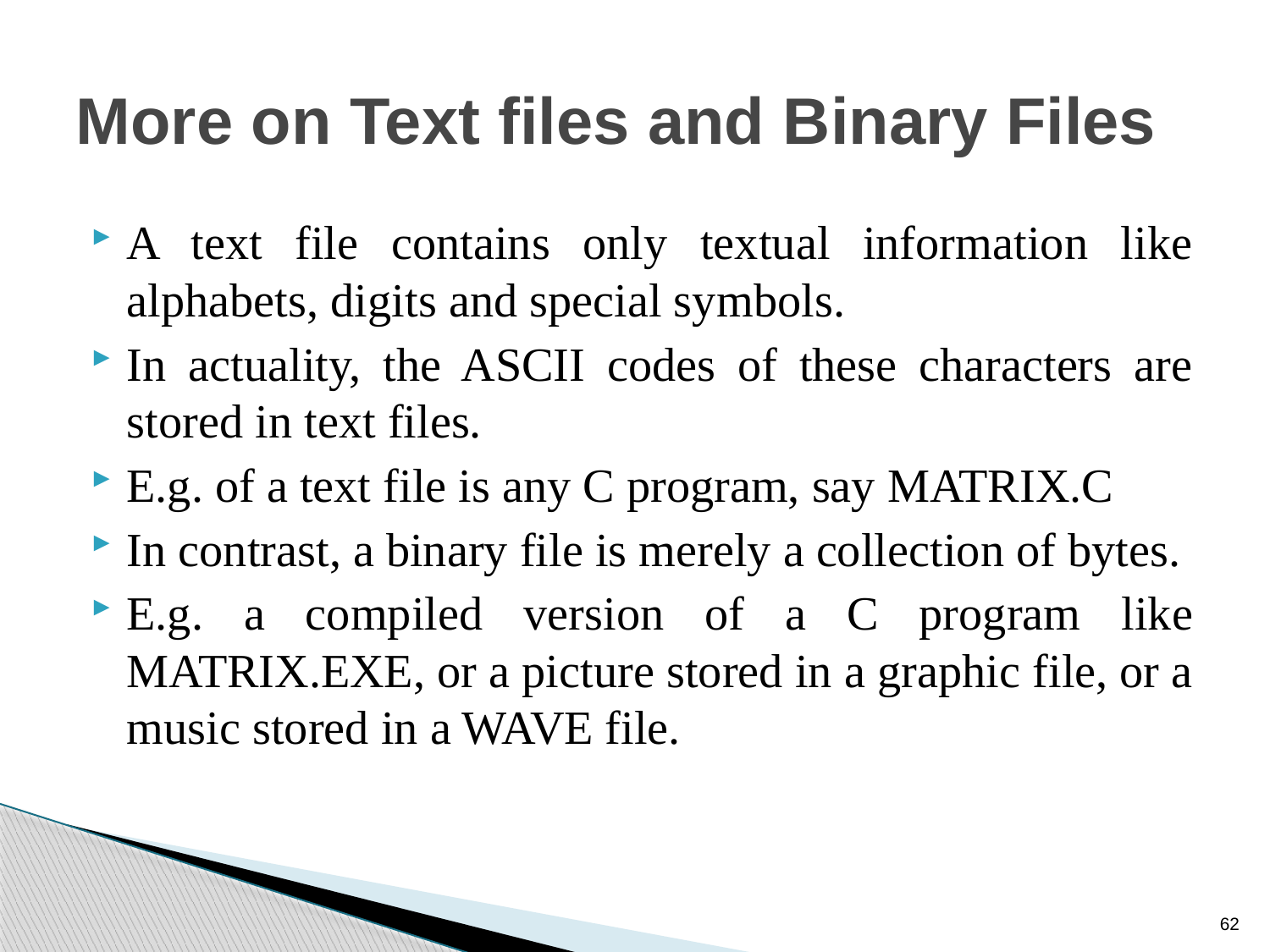

# More on Text files and Binary Files
A text file contains only textual information like alphabets, digits and special symbols.
In actuality, the ASCII codes of these characters are stored in text files.
E.g. of a text file is any C program, say MATRIX.C
In contrast, a binary file is merely a collection of bytes.
E.g. a compiled version of a C program like MATRIX.EXE, or a picture stored in a graphic file, or a music stored in a WAVE file.
62